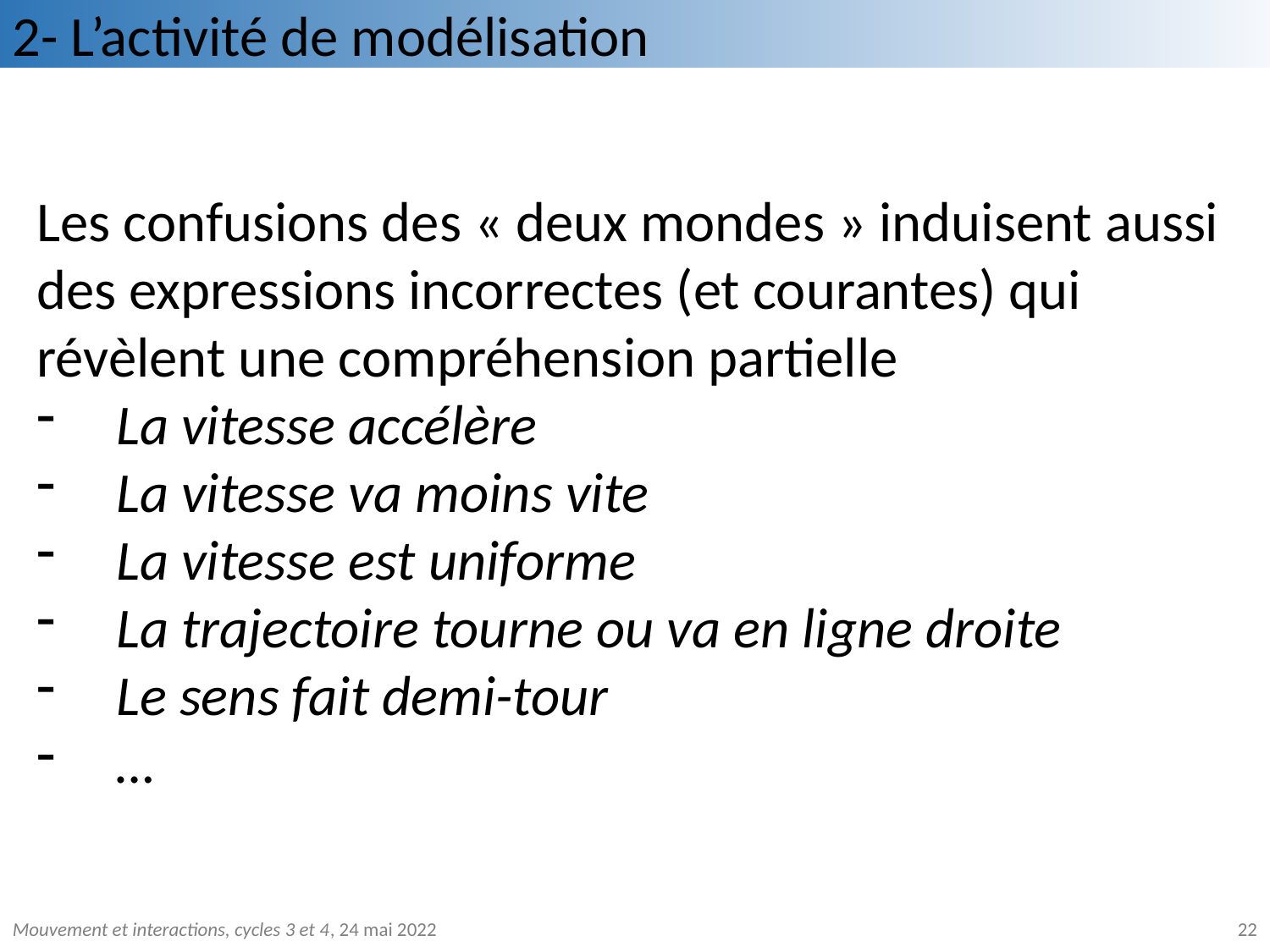

2- L’activité de modélisation
Les confusions des « deux mondes » induisent aussi des expressions incorrectes (et courantes) qui révèlent une compréhension partielle
La vitesse accélère
La vitesse va moins vite
La vitesse est uniforme
La trajectoire tourne ou va en ligne droite
Le sens fait demi-tour
…